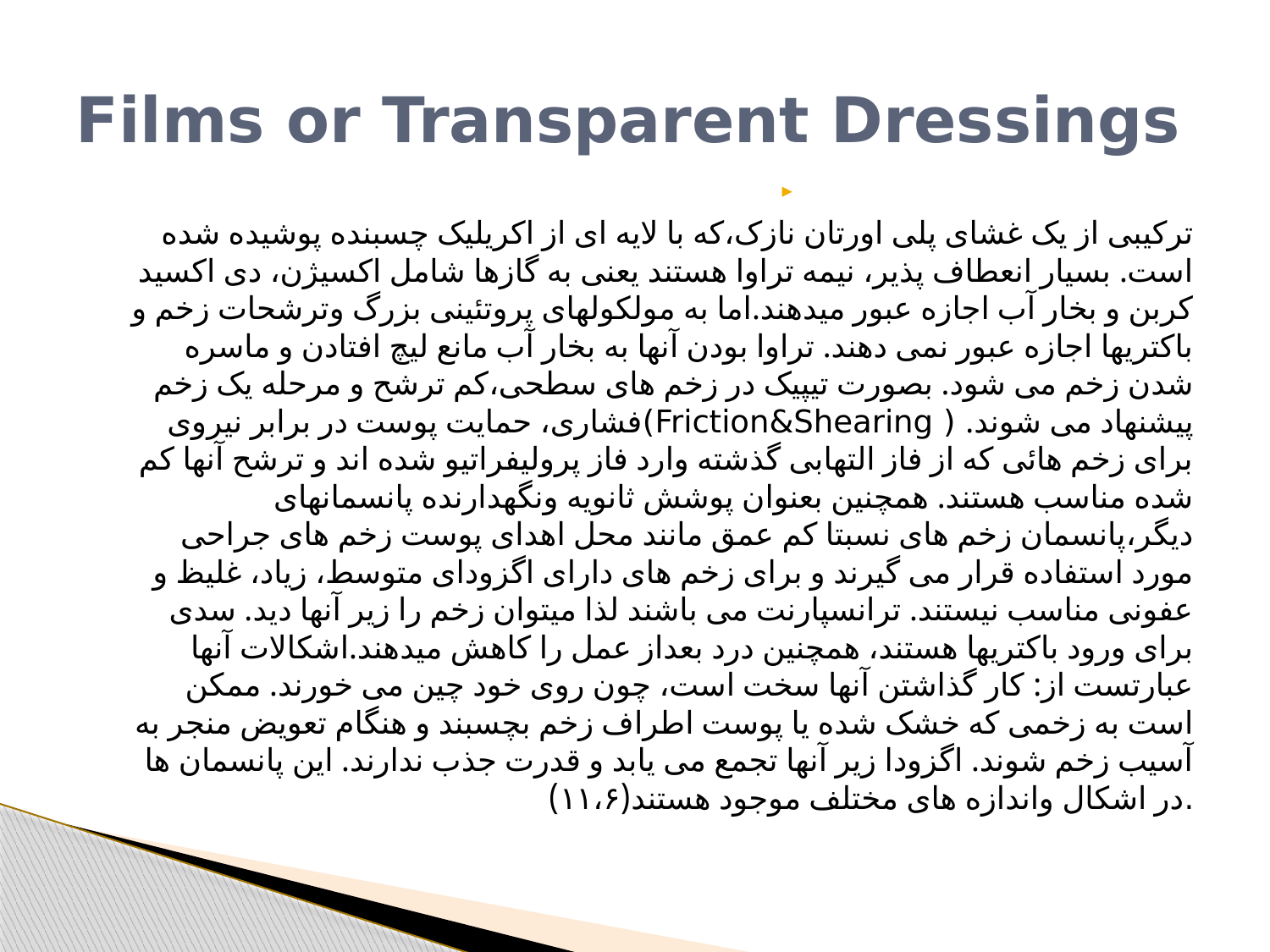

# Films or Transparent Dressings
ترکیبی از یک غشای پلی اورتان نازک،که با لایه ای از اکریلیک چسبنده پوشیده شده است. بسیار انعطاف پذیر، نیمه تراوا هستند یعنی به گازها شامل اکسیژن، دی اکسید کربن و بخار آب اجازه عبور میدهند.اما به مولکولهای پروتئینی بزرگ وترشحات زخم و باکتریها اجازه عبور نمی دهند. تراوا بودن آنها به بخار آب مانع لیچ افتادن و ماسره شدن زخم می شود. بصورت تیپیک در زخم های سطحی،کم ترشح و مرحله یک زخم فشاری، حمایت پوست در برابر نیروی(Friction&Shearing ) پیشنهاد می شوند. برای زخم هائی که از فاز التهابی گذشته وارد فاز پرولیفراتیو شده اند و ترشح آنها کم شده مناسب هستند. همچنین بعنوان پوشش ثانویه ونگهدارنده پانسمانهای دیگر،پانسمان زخم های نسبتا کم عمق مانند محل اهدای پوست زخم های جراحی مورد استفاده قرار می گیرند و برای زخم های دارای اگزودای متوسط، زیاد، غلیظ و عفونی مناسب نیستند. ترانسپارنت می باشند لذا میتوان زخم را زیر آنها دید. سدی برای ورود باکتریها هستند، همچنین درد بعداز عمل را کاهش میدهند.اشکالات آنها عبارتست از: کار گذاشتن آنها سخت است، چون روی خود چین می خورند. ممکن است به زخمی که خشک شده یا پوست اطراف زخم بچسبند و هنگام تعویض منجر به آسیب زخم شوند. اگزودا زیر آنها تجمع می یابد و قدرت جذب ندارند. این پانسمان ها در اشکال واندازه های مختلف موجود هستند(۱۱،۶).